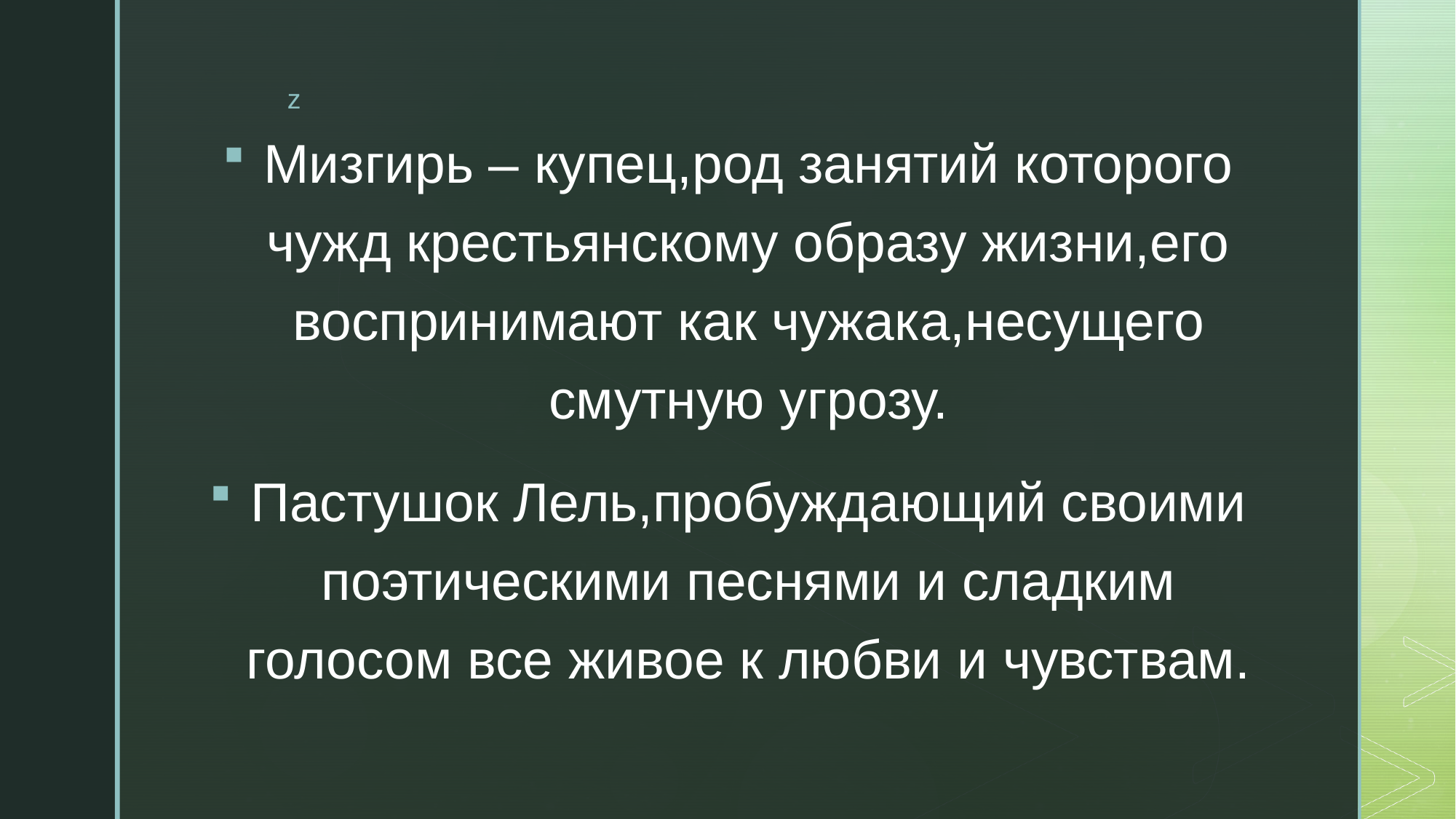

Мизгирь – купец,род занятий которого чужд крестьянскому образу жизни,его воспринимают как чужака,несущего смутную угрозу.
Пастушок Лель,пробуждающий своими поэтическими песнями и сладким голосом все живое к любви и чувствам.